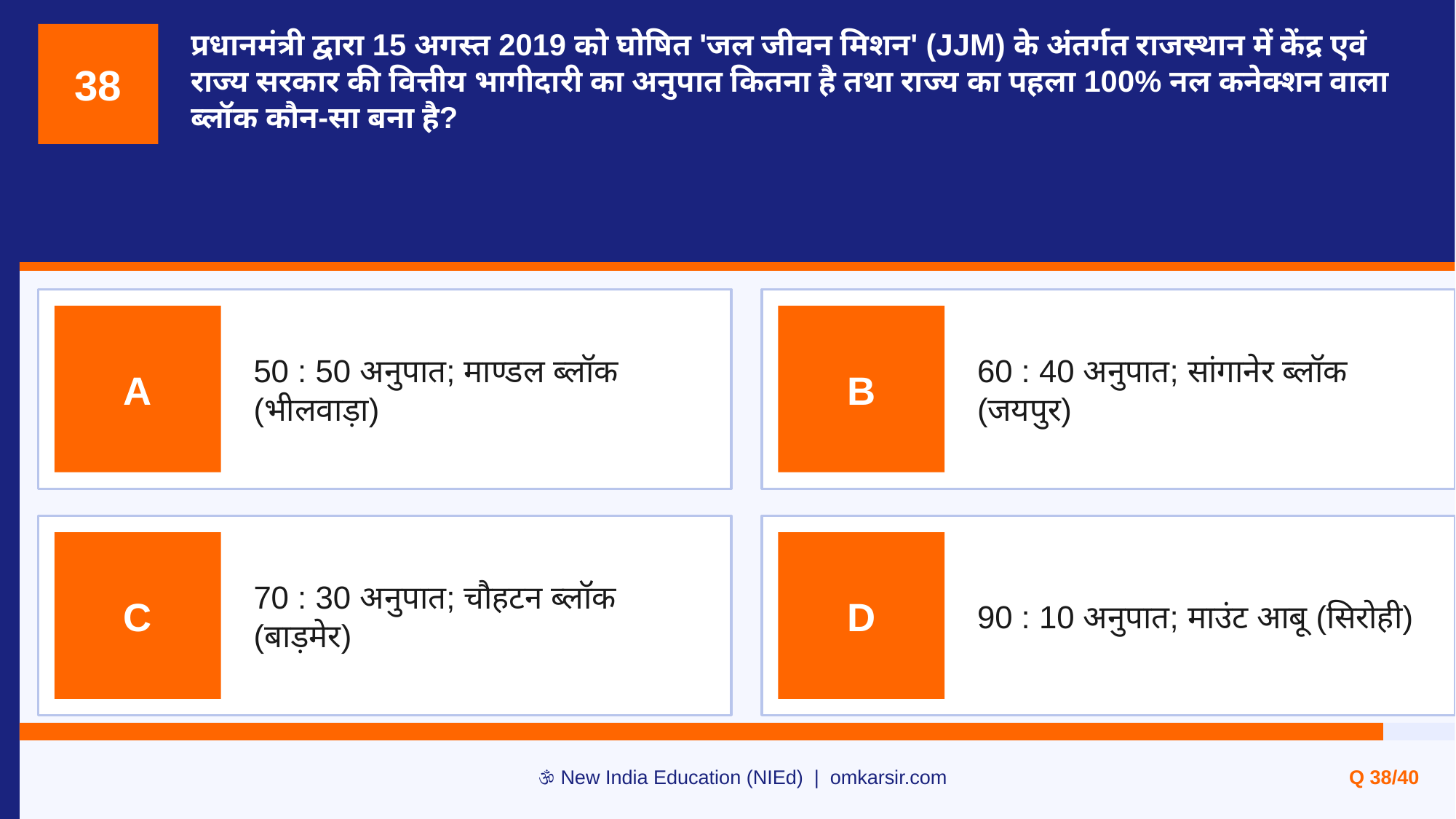

प्रधानमंत्री द्वारा 15 अगस्त 2019 को घोषित 'जल जीवन मिशन' (JJM) के अंतर्गत राजस्थान में केंद्र एवं राज्य सरकार की वित्तीय भागीदारी का अनुपात कितना है तथा राज्य का पहला 100% नल कनेक्शन वाला ब्लॉक कौन-सा बना है?
38

50 : 50 अनुपात; माण्डल ब्लॉक (भीलवाड़ा)
60 : 40 अनुपात; सांगानेर ब्लॉक (जयपुर)
A
B

70 : 30 अनुपात; चौहटन ब्लॉक (बाड़मेर)
90 : 10 अनुपात; माउंट आबू (सिरोही)
C
D

🕉️ New India Education (NIEd)  |  omkarsir.com
Q 38/40